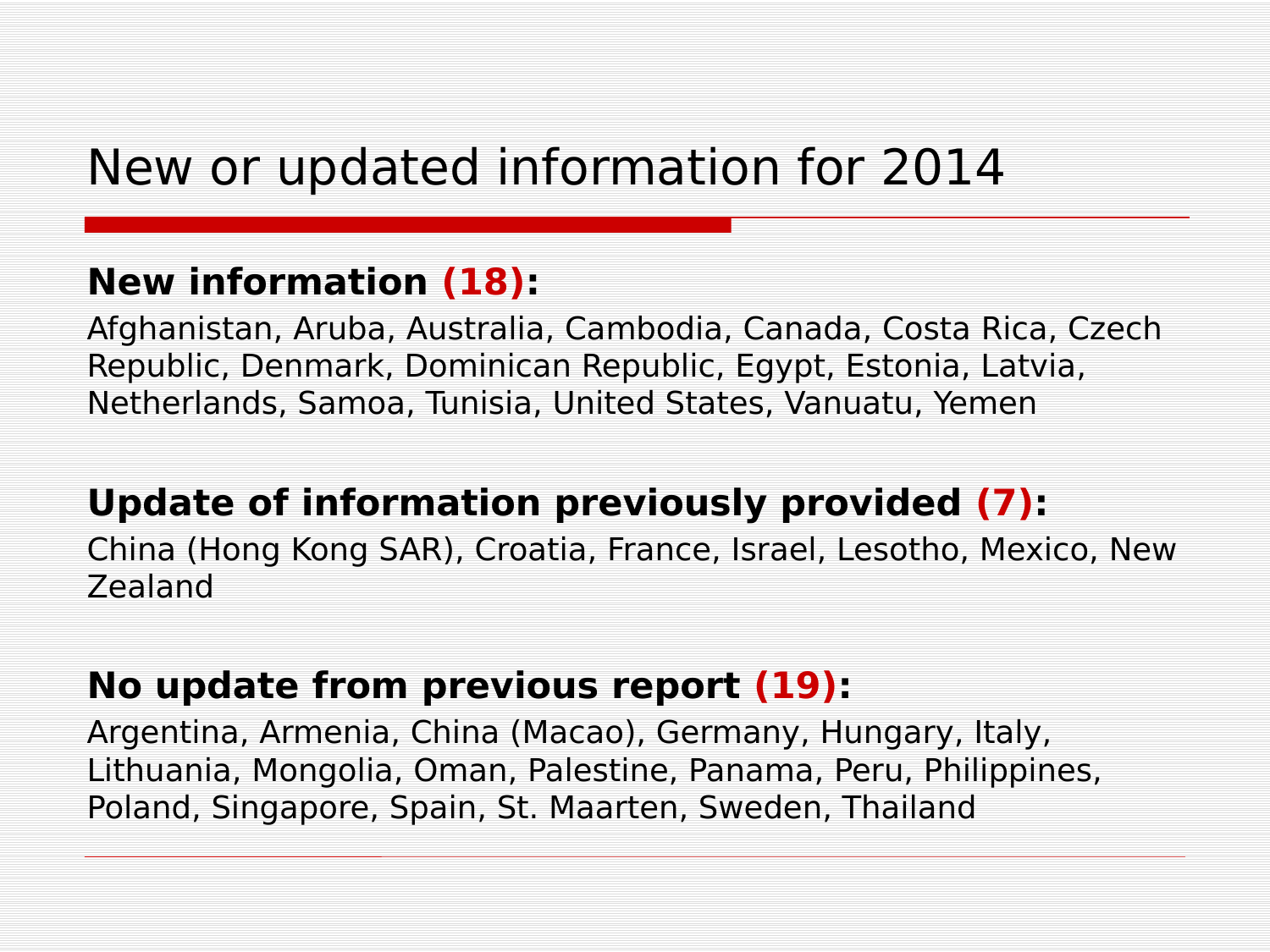

# New or updated information for 2014

New information (18):
Afghanistan, Aruba, Australia, Cambodia, Canada, Costa Rica, Czech Republic, Denmark, Dominican Republic, Egypt, Estonia, Latvia, Netherlands, Samoa, Tunisia, United States, Vanuatu, Yemen

Update of information previously provided (7):
China (Hong Kong SAR), Croatia, France, Israel, Lesotho, Mexico, New Zealand

No update from previous report (19):
Argentina, Armenia, China (Macao), Germany, Hungary, Italy, Lithuania, Mongolia, Oman, Palestine, Panama, Peru, Philippines, Poland, Singapore, Spain, St. Maarten, Sweden, Thailand